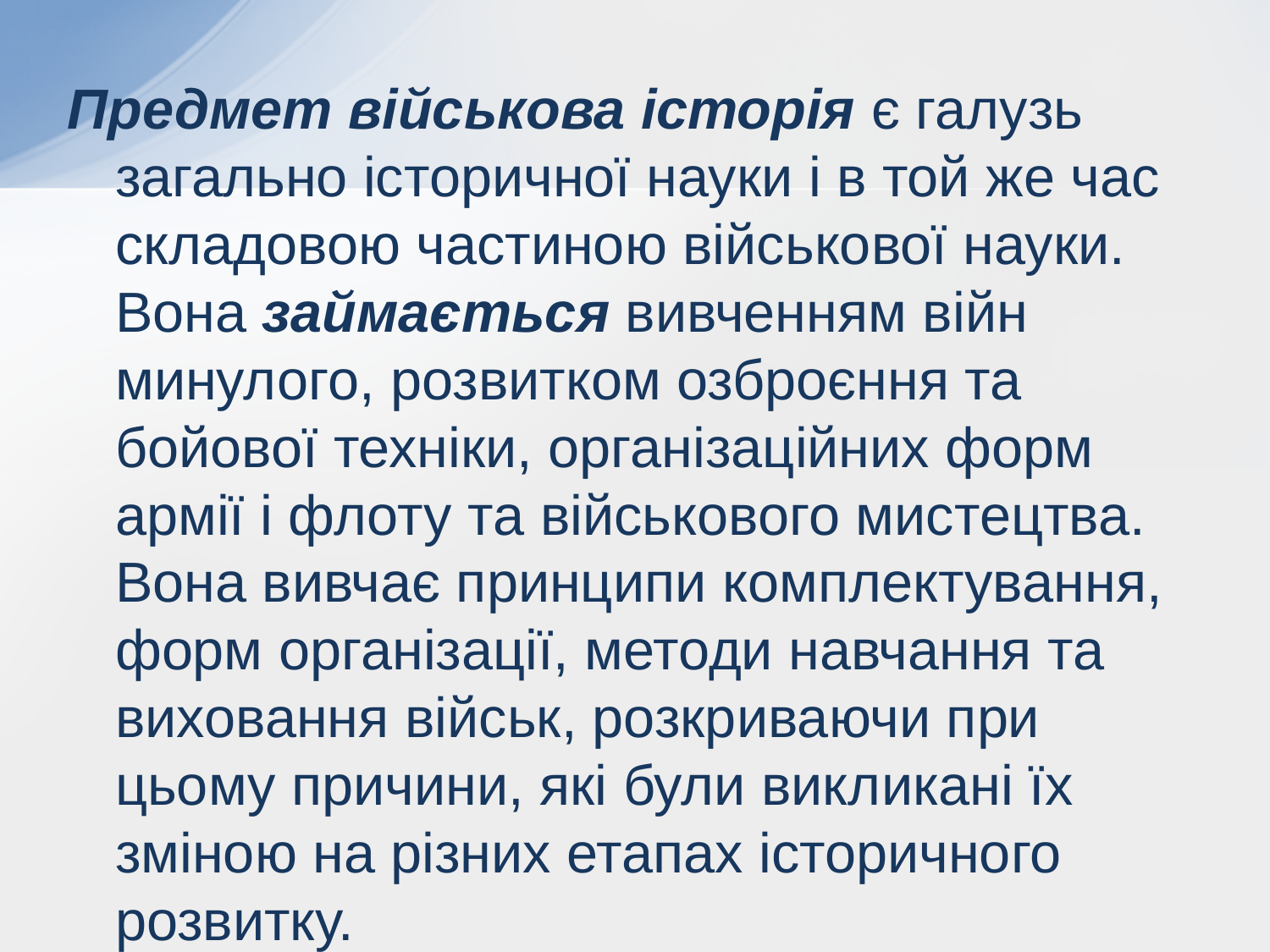

Предмет військова історія є галузь  загально історичної науки і в той же час складовою частиною військової науки. Вона займається вивченням війн минулого, розвитком озброєння та бойової техніки, організаційних форм армії і флоту та військового мистецтва. Вона вивчає принципи комплектування, форм організації, методи навчання та виховання військ, розкриваючи при цьому причини, які були викликані їх зміною на різних етапах історичного розвитку.